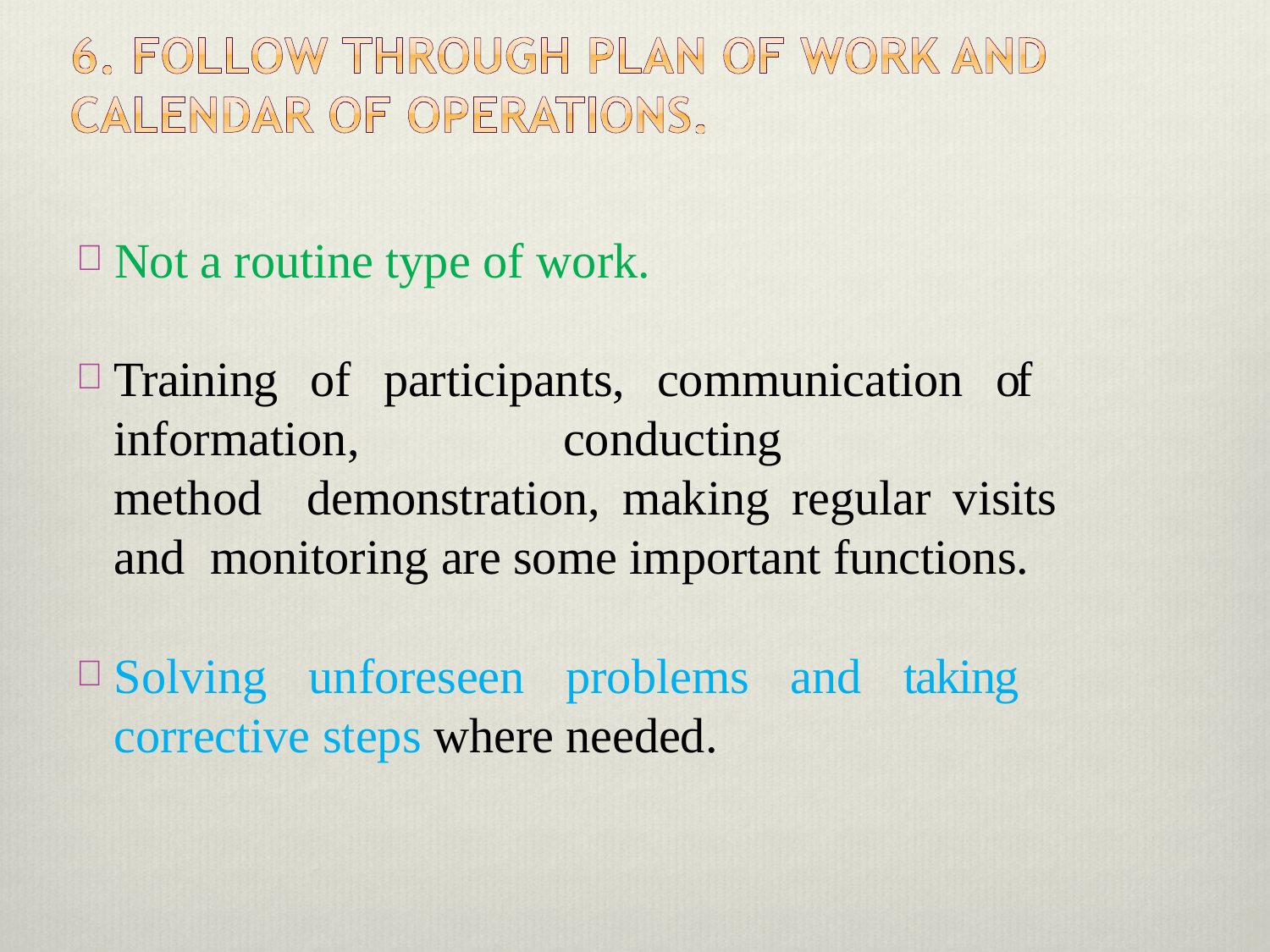

Not a routine type of work.

Training of participants, communication of  information,	conducting	method  demonstration, making regular visits and  monitoring are some important functions.

Solving unforeseen problems and taking  corrective steps where needed.